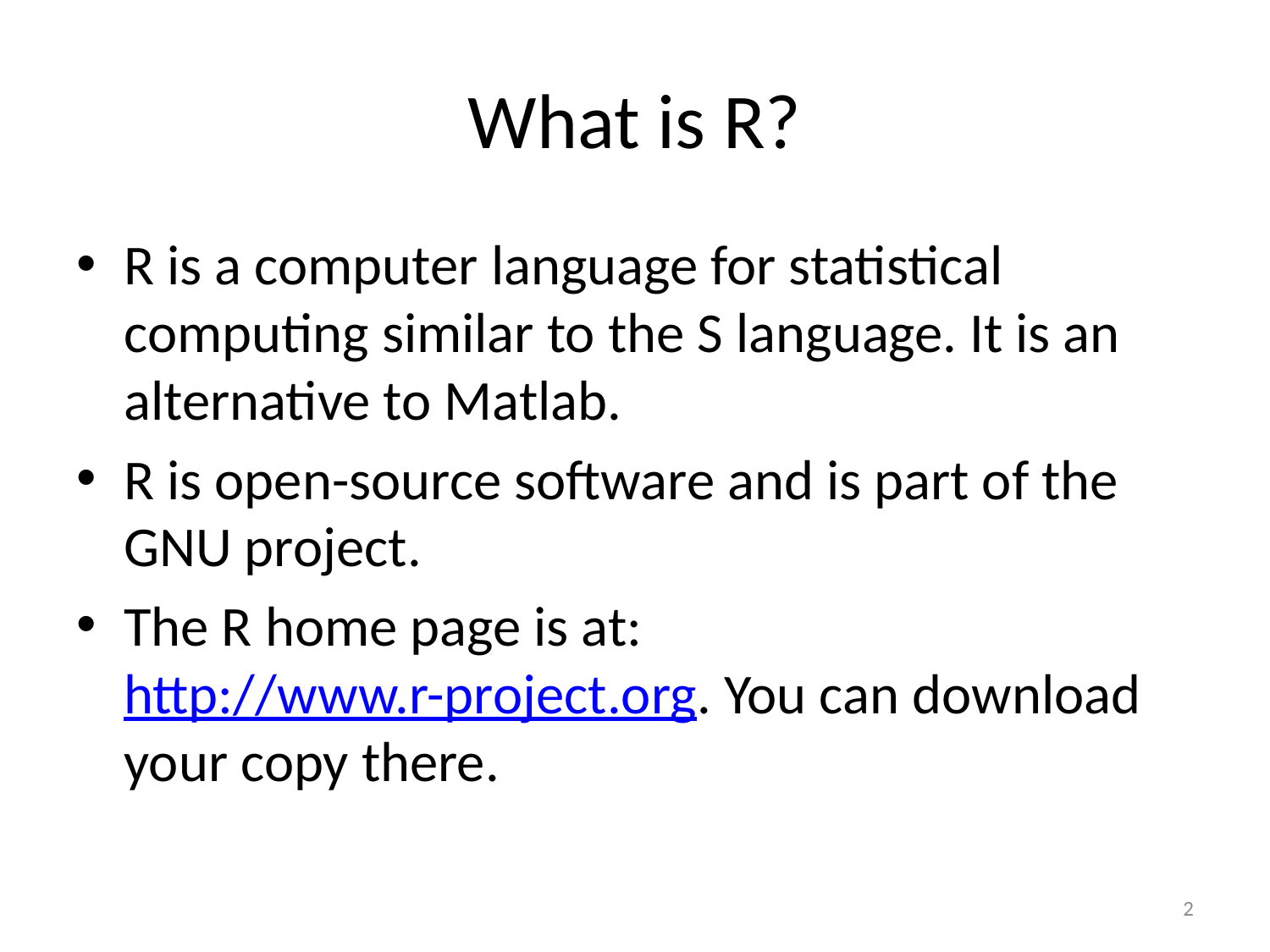

# What is R?
R is a computer language for statistical computing similar to the S language. It is an alternative to Matlab.
R is open-source software and is part of the GNU project.
The R home page is at: http://www.r-project.org. You can download your copy there.
2